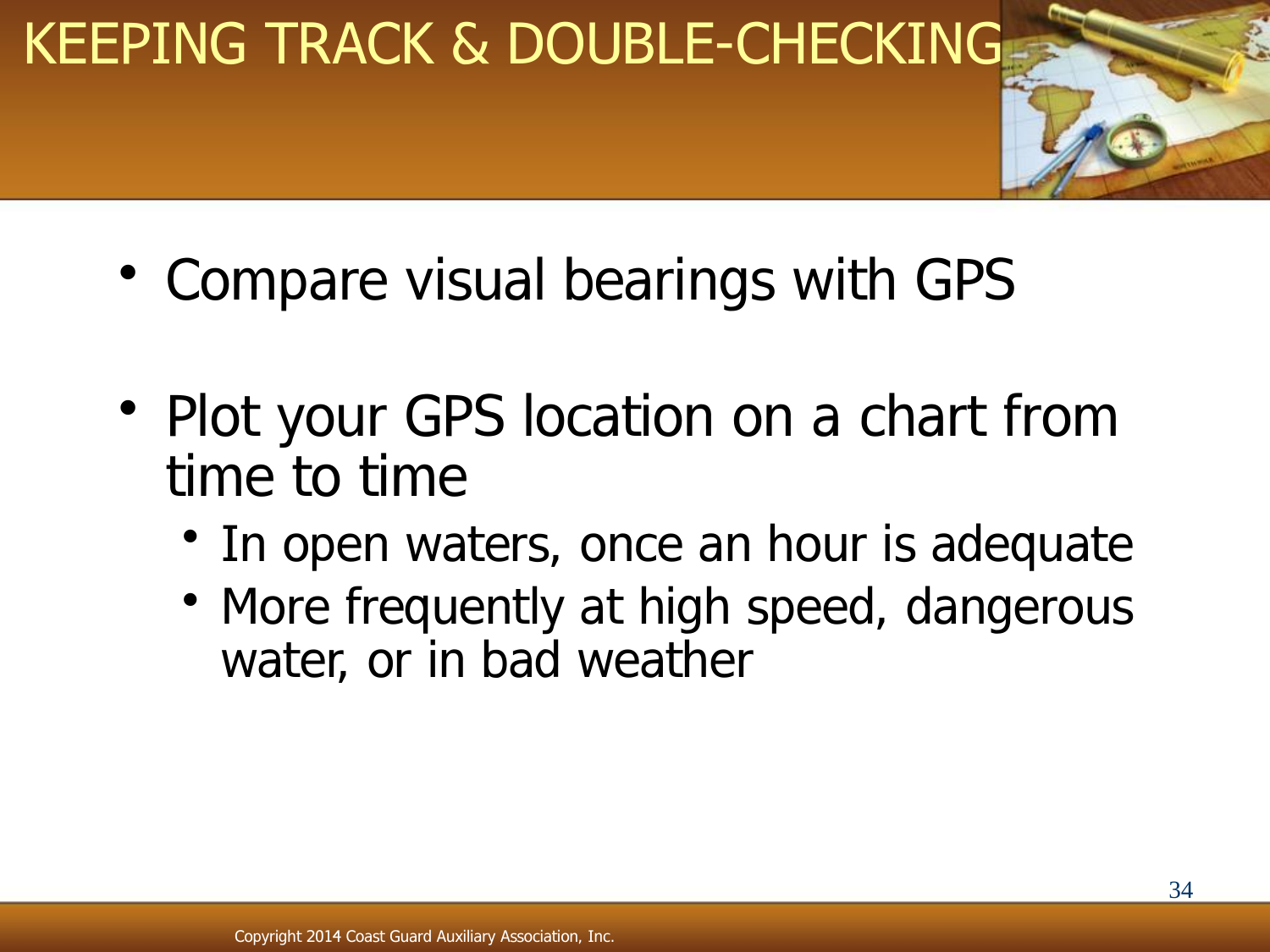

# Keeping Track & Double-Checking
Compare visual bearings with GPS

Plot your GPS location on a chart from time to time
In open waters, once an hour is adequate
More frequently at high speed, dangerous water, or in bad weather

34